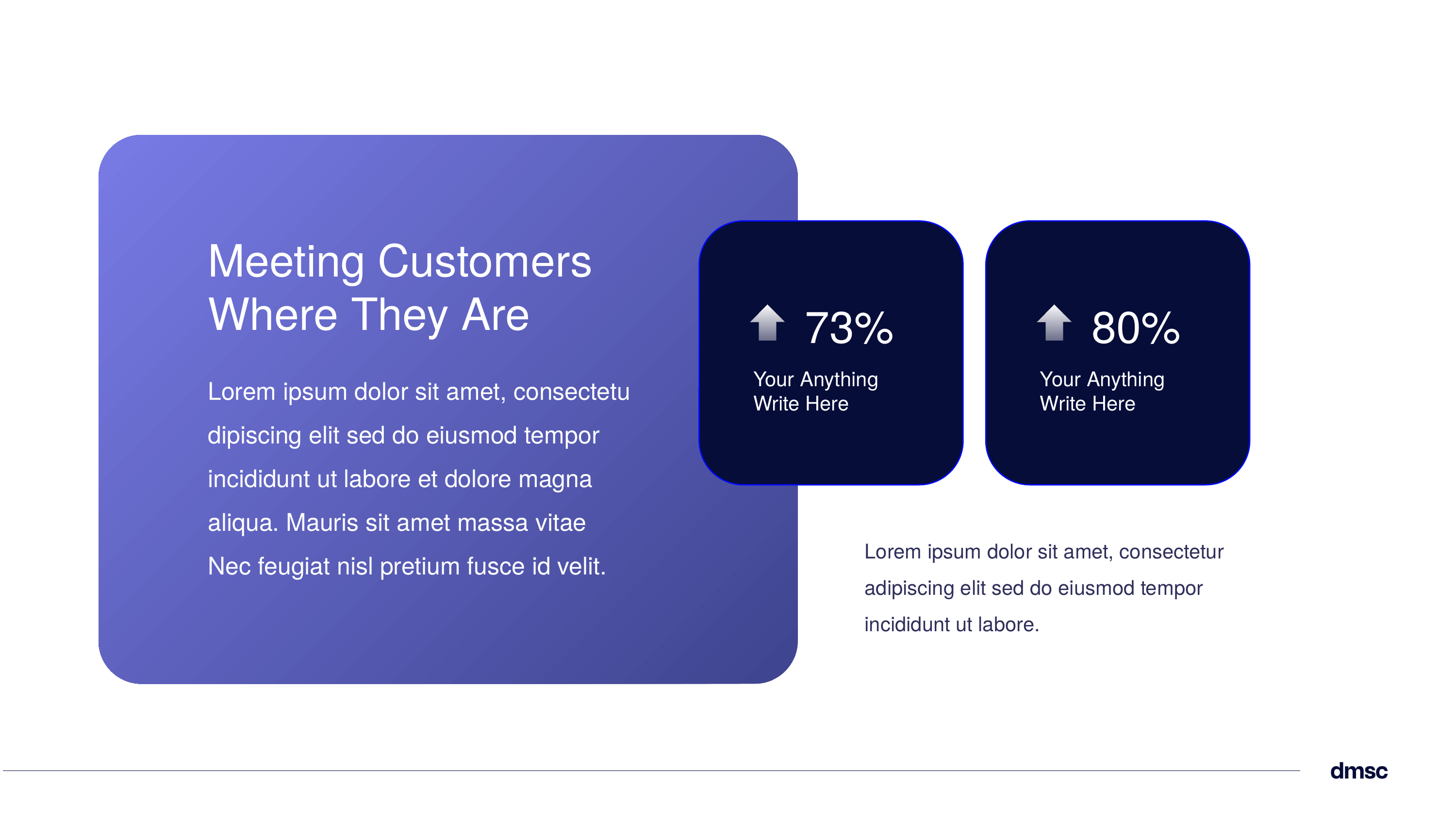

Meeting Customers Where They Are
73%
80%

Lorem ipsum dolor sit amet, consectetu dipiscing elit sed do eiusmod tempor incididunt ut labore et dolore magna aliqua. Mauris sit amet massa vitae Nec feugiat nisl pretium fusce id velit.
Your Anything
Write Here
Your Anything
Write Here
Lorem ipsum dolor sit amet, consectetur adipiscing elit sed do eiusmod tempor incididunt ut labore.